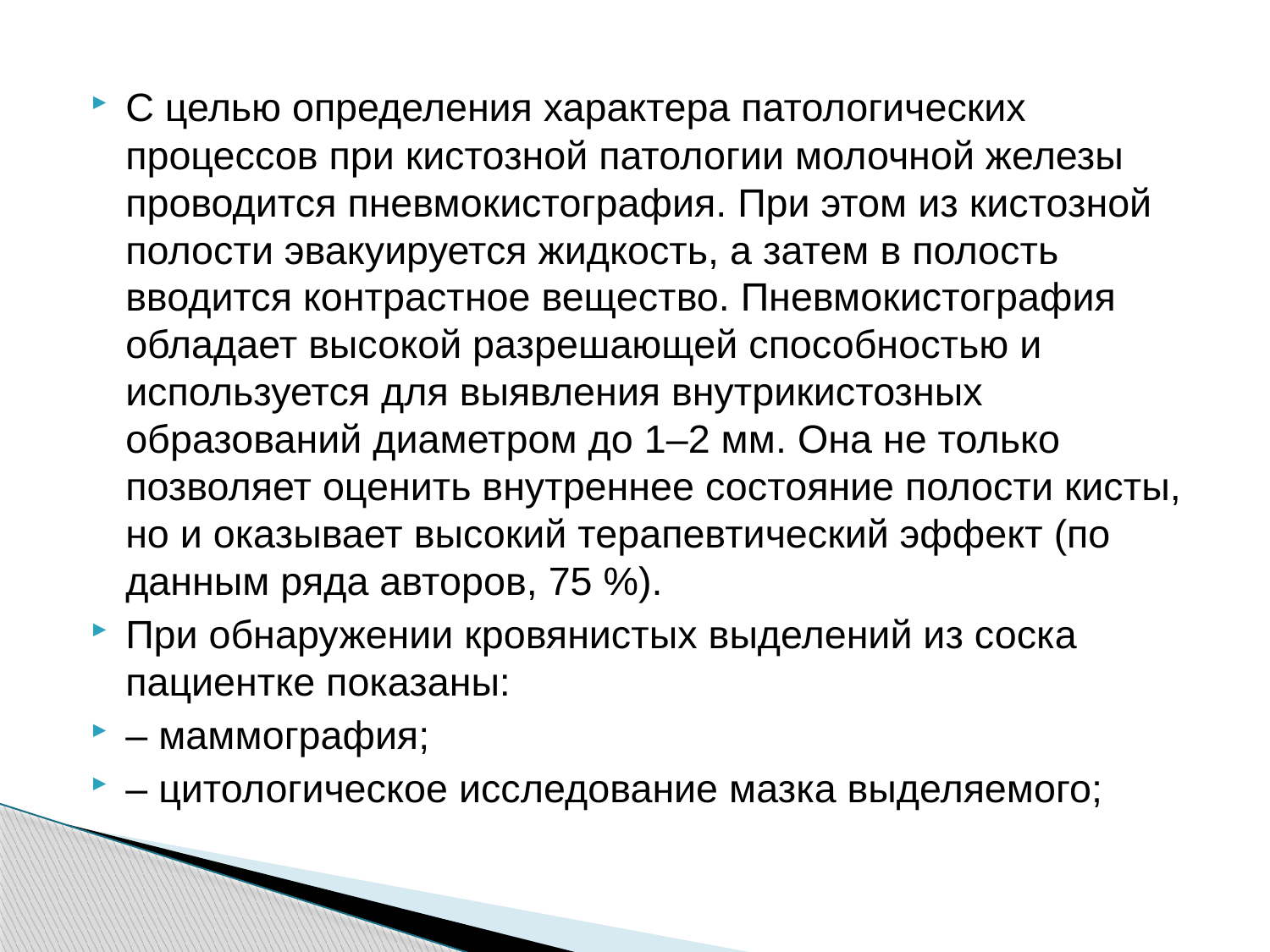

С целью определения характера патологических процессов при кистозной патологии молочной железы проводится пневмокистография. При этом из кистозной полости эвакуируется жидкость, а затем в полость вводится контрастное вещество. Пневмокистография обладает высокой разрешающей способностью и используется для выявления внутрикистозных образований диаметром до 1–2 мм. Она не только позволяет оценить внутреннее состояние полости кисты, но и оказывает высокий терапевтический эффект (по данным ряда авторов, 75 %).
При обнаружении кровянистых выделений из соска пациентке показаны:
– маммография;
– цитологическое исследование мазка выделяемого;